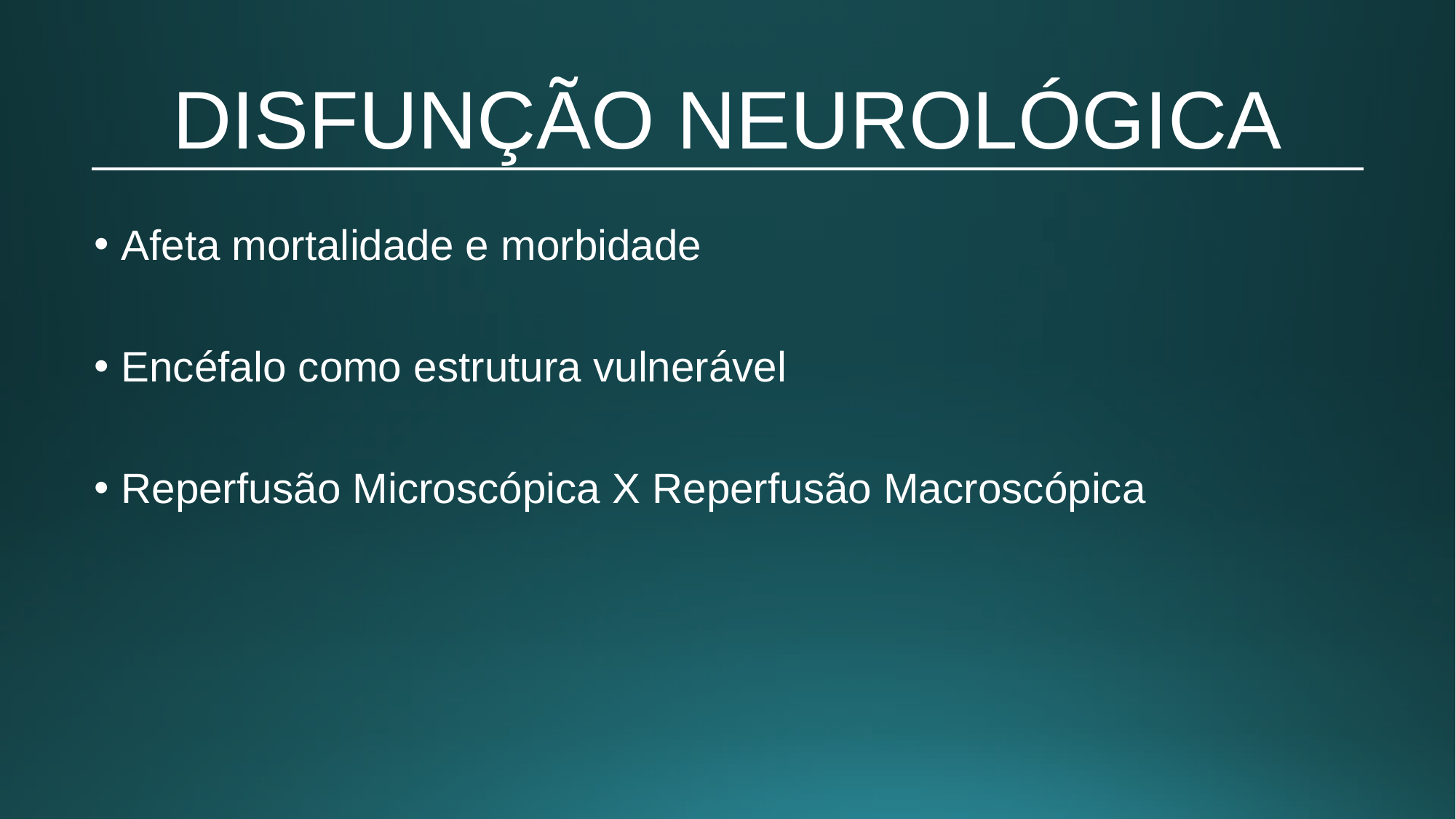

# DISFUNÇÃO NEUROLÓGICA
Afeta mortalidade e morbidade

Encéfalo como estrutura vulnerável

Reperfusão Microscópica X Reperfusão Macroscópica